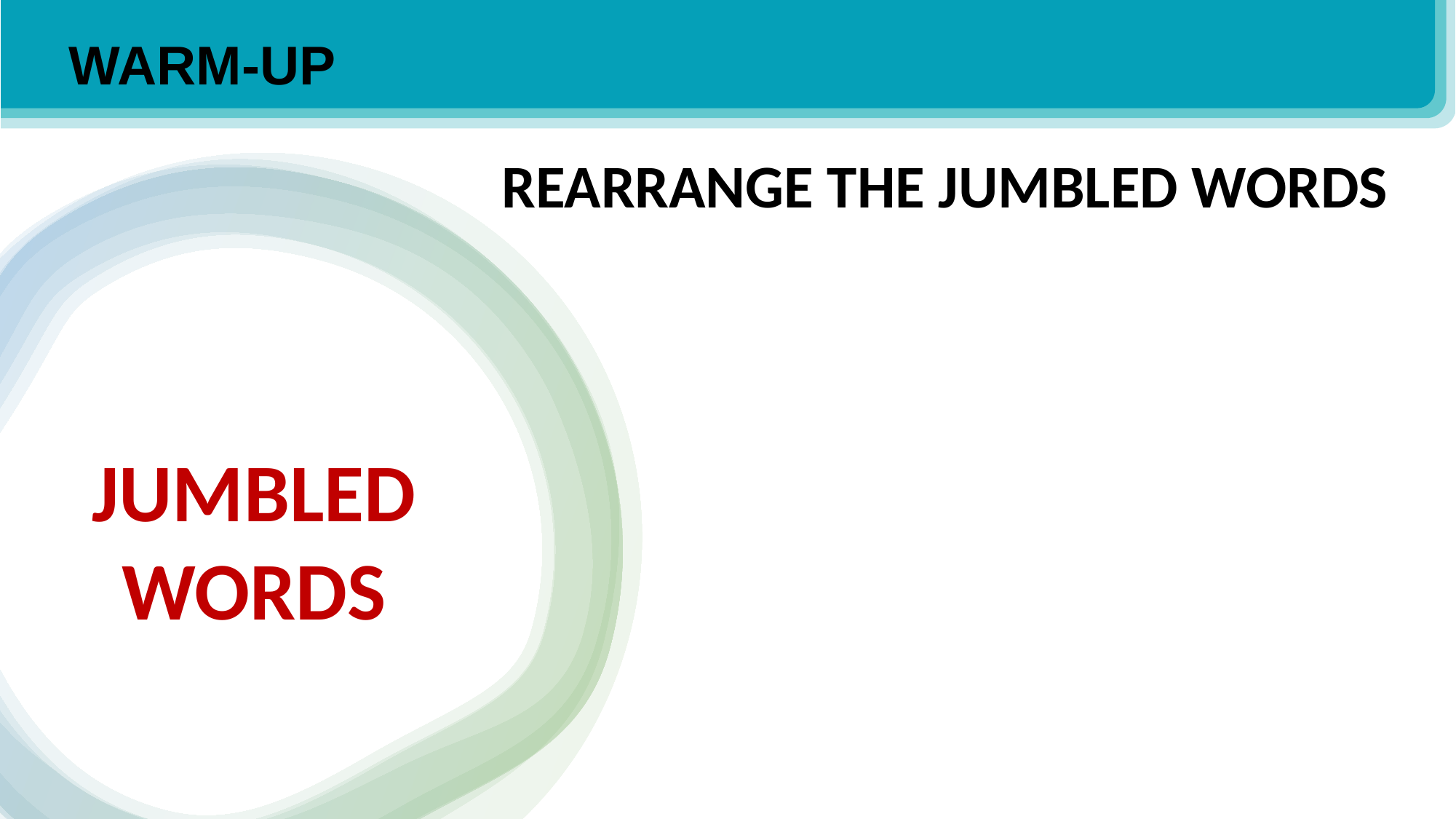

WARM-UP

REARRANGE THE JUMBLED WORDS

JUMBLED WORDS